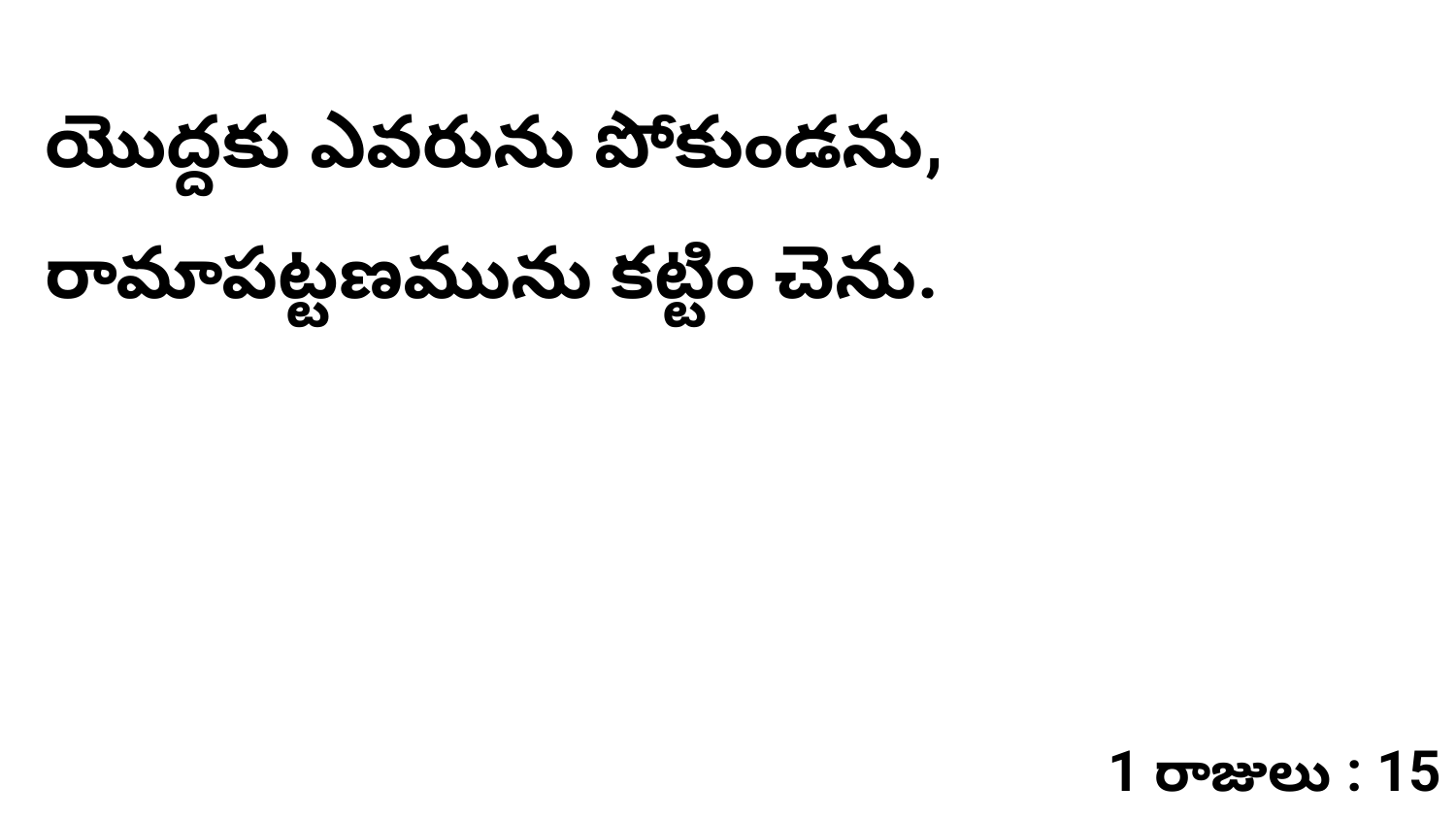

యొద్దకు ఎవరును పోకుండను, రామాపట్టణమును కట్టిం చెను.
1 రాజులు : 15